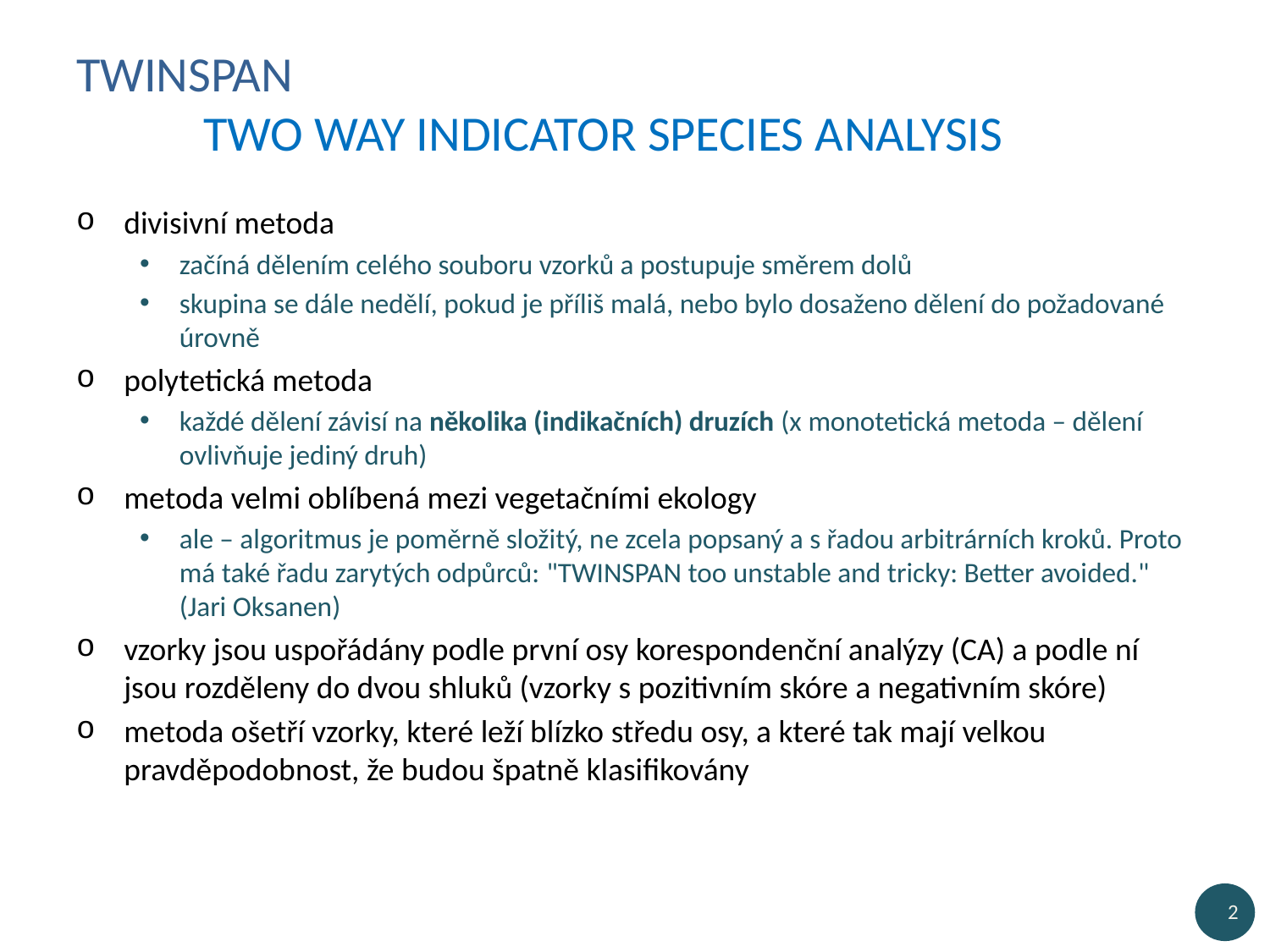

# TWINSPAN Two Way INdicator Species Analysis
divisivní metoda
začíná dělením celého souboru vzorků a postupuje směrem dolů
skupina se dále nedělí, pokud je příliš malá, nebo bylo dosaženo dělení do požadované úrovně
polytetická metoda
každé dělení závisí na několika (indikačních) druzích (x monotetická metoda – dělení ovlivňuje jediný druh)
metoda velmi oblíbená mezi vegetačními ekology
ale – algoritmus je poměrně složitý, ne zcela popsaný a s řadou arbitrárních kroků. Proto má také řadu zarytých odpůrců: "TWINSPAN too unstable and tricky: Better avoided." (Jari Oksanen)
vzorky jsou uspořádány podle první osy korespondenční analýzy (CA) a podle ní jsou rozděleny do dvou shluků (vzorky s pozitivním skóre a negativním skóre)
metoda ošetří vzorky, které leží blízko středu osy, a které tak mají velkou pravděpodobnost, že budou špatně klasifikovány

2